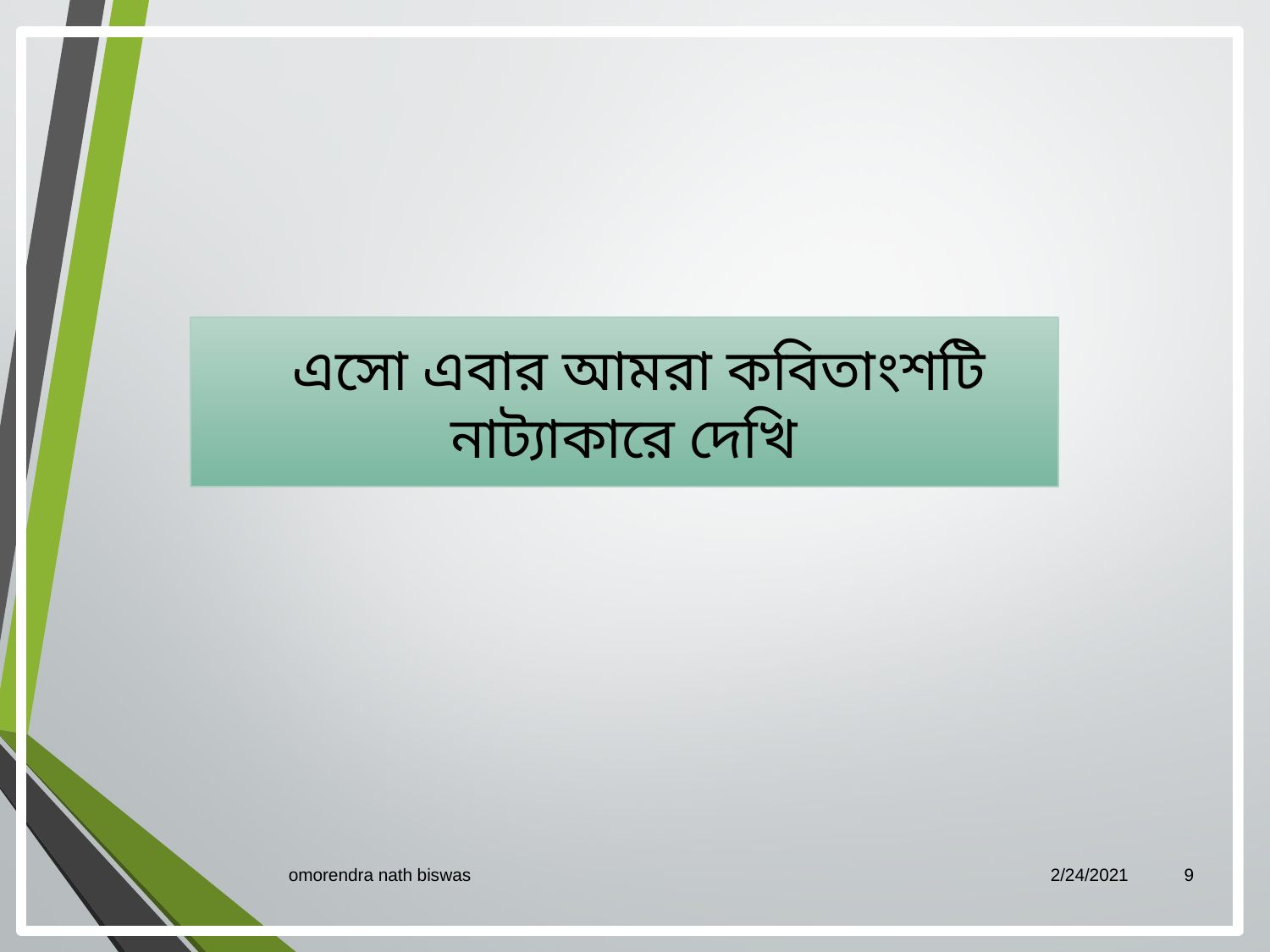

এসো এবার আমরা কবিতাংশটি নাট্যাকারে দেখি
omorendra nath biswas
2/24/2021
9